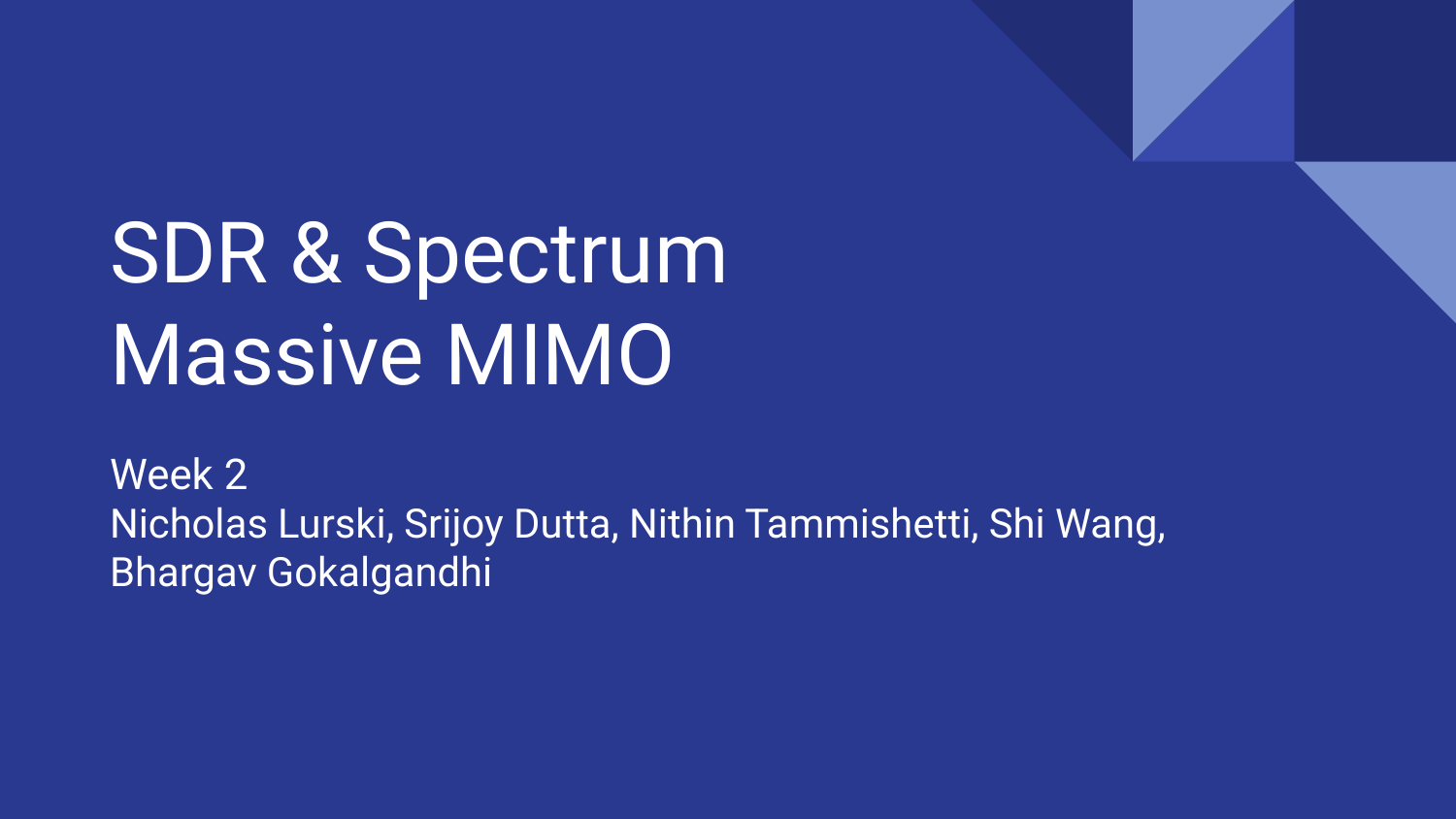

# SDR & Spectrum
Massive MIMO
Week 2
Nicholas Lurski, Srijoy Dutta, Nithin Tammishetti, Shi Wang,
Bhargav Gokalgandhi